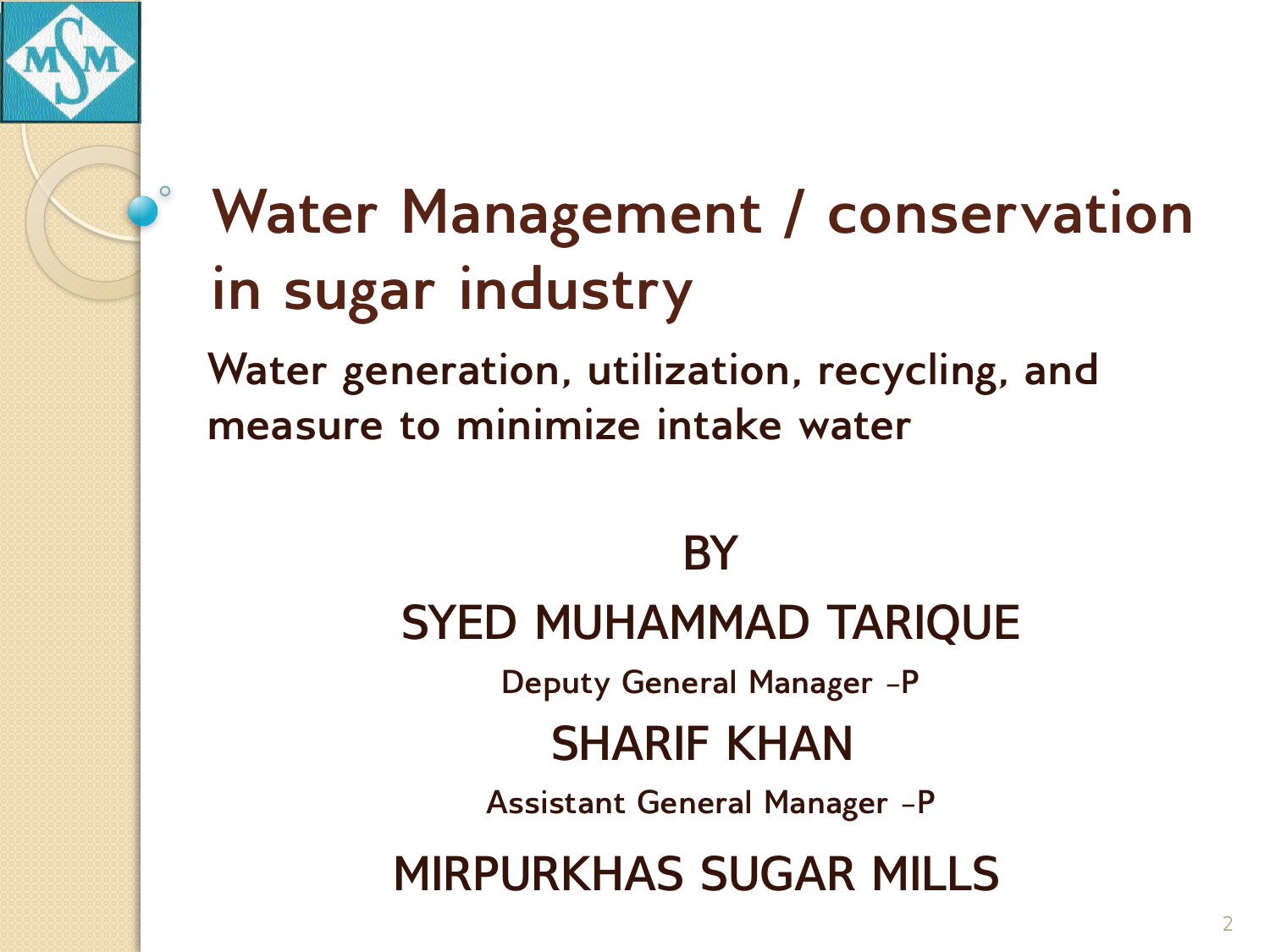

# Water Management / conservation in sugar industry
Water generation, utilization, recycling, and measure to minimize intake water

BY
SYED MUHAMMAD TARIQUE
Deputy General Manager –P
SHARIF KHAN
Assistant General Manager –P
MIRPURKHAS SUGAR MILLS

2